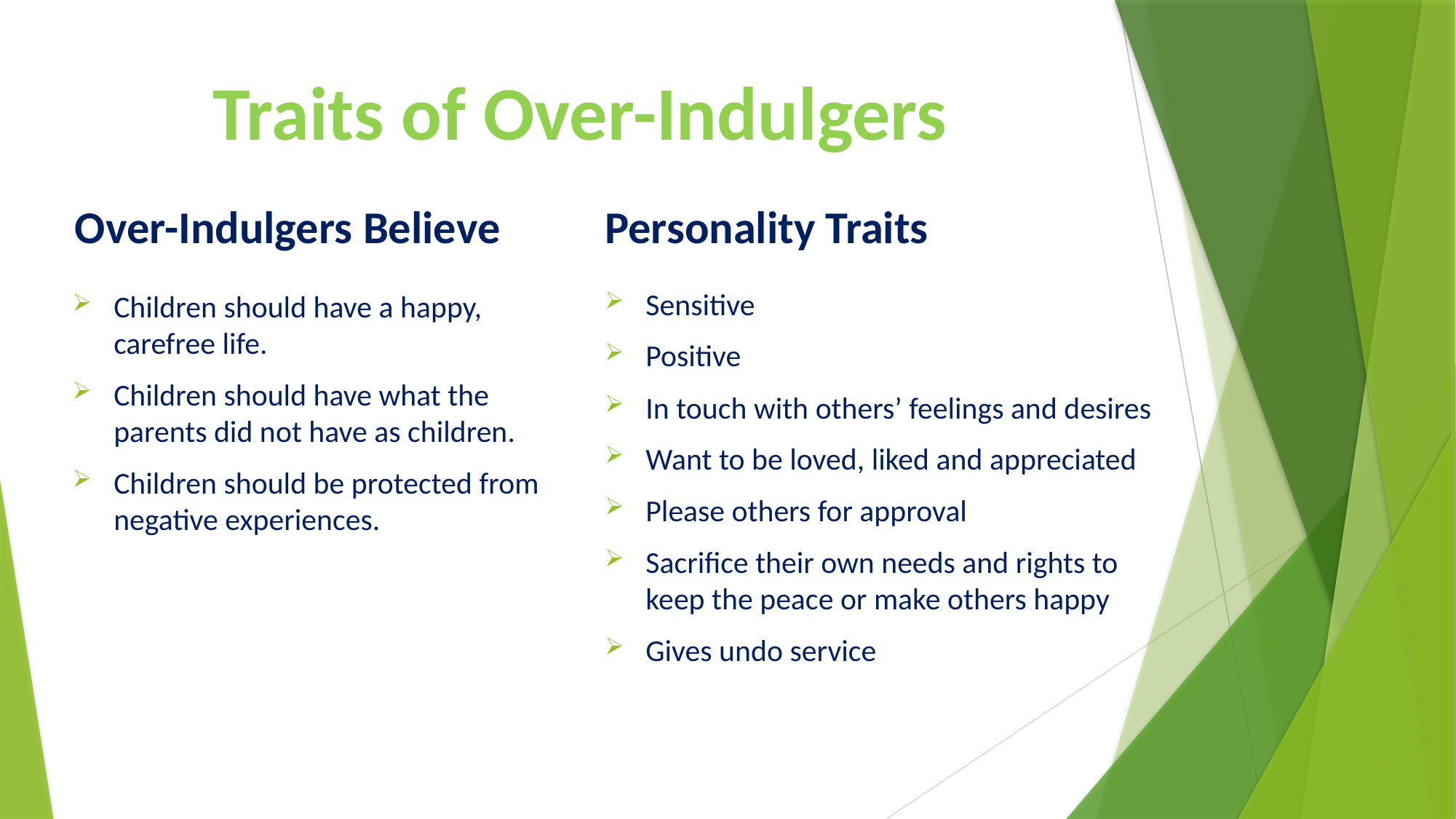

# Traits of Over-Indulgers
Over-Indulgers Believe
Personality Traits
Sensitive
Positive
In touch with others’ feelings and desires
Want to be loved, liked and appreciated
Please others for approval
Sacrifice their own needs and rights to keep the peace or make others happy
Gives undo service

Children should have a happy, carefree life.
Children should have what the parents did not have as children.
Children should be protected from negative experiences.